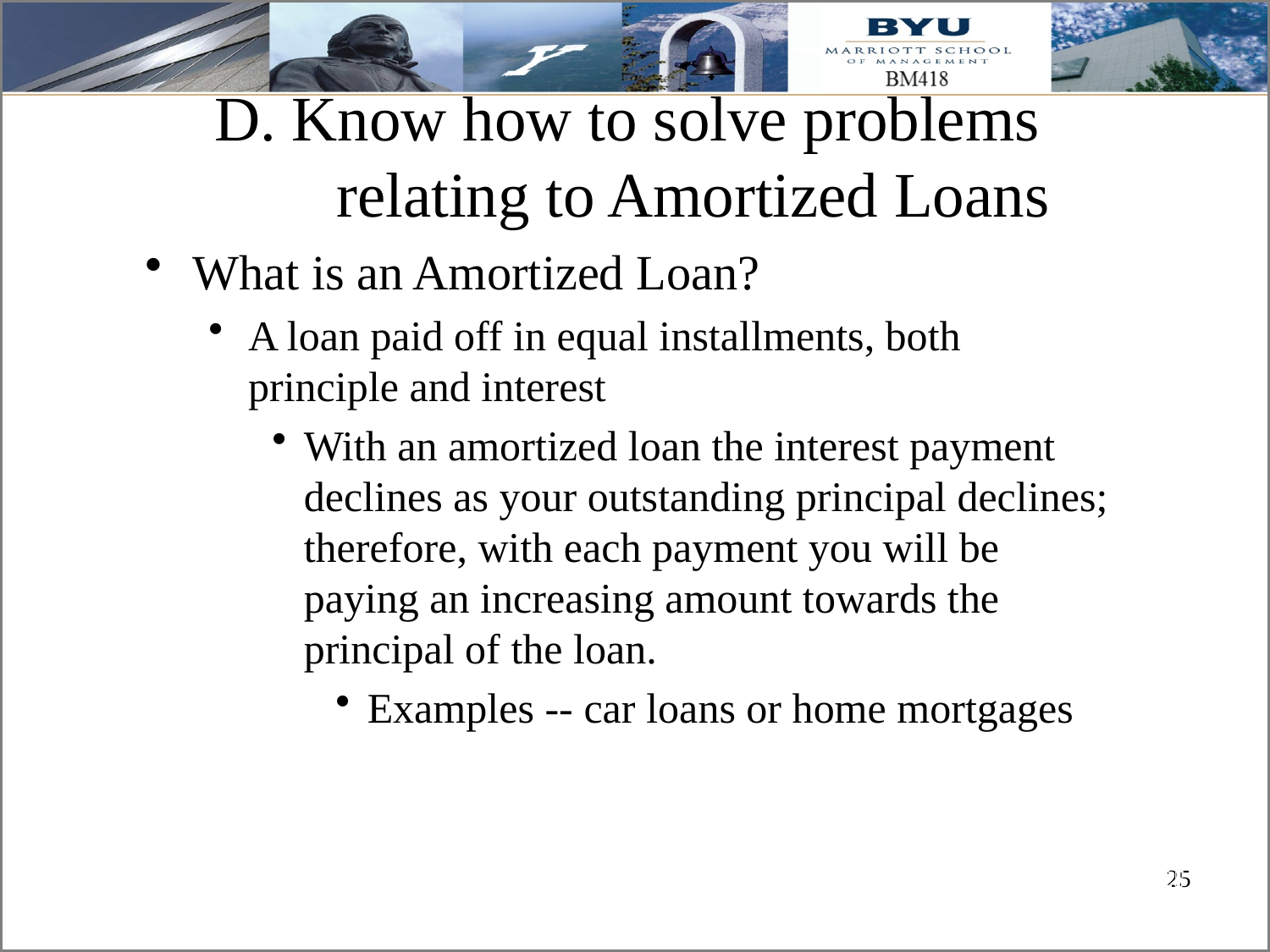

# D. Know how to solve problems relating to Amortized Loans
What is an Amortized Loan?
A loan paid off in equal installments, both principle and interest
With an amortized loan the interest payment declines as your outstanding principal declines; therefore, with each payment you will be paying an increasing amount towards the principal of the loan.
Examples -- car loans or home mortgages